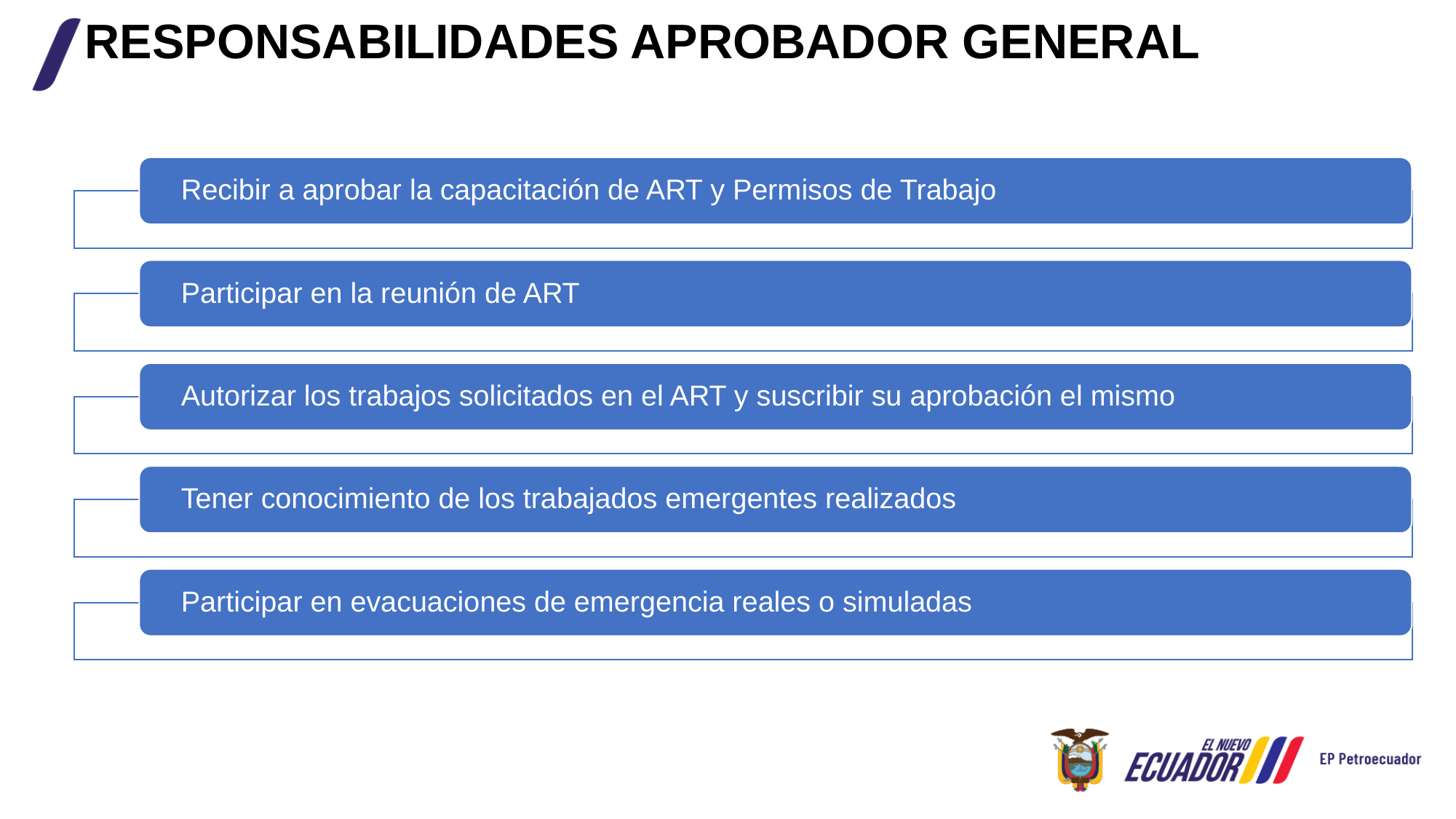

RESPONSABILIDADES APROBADOR GENERAL
Recibir a aprobar la capacitación de ART y Permisos de Trabajo
Participar en la reunión de ART
Autorizar los trabajos solicitados en el ART y suscribir su aprobación el mismo
Tener conocimiento de los trabajados emergentes realizados
Participar en evacuaciones de emergencia reales o simuladas